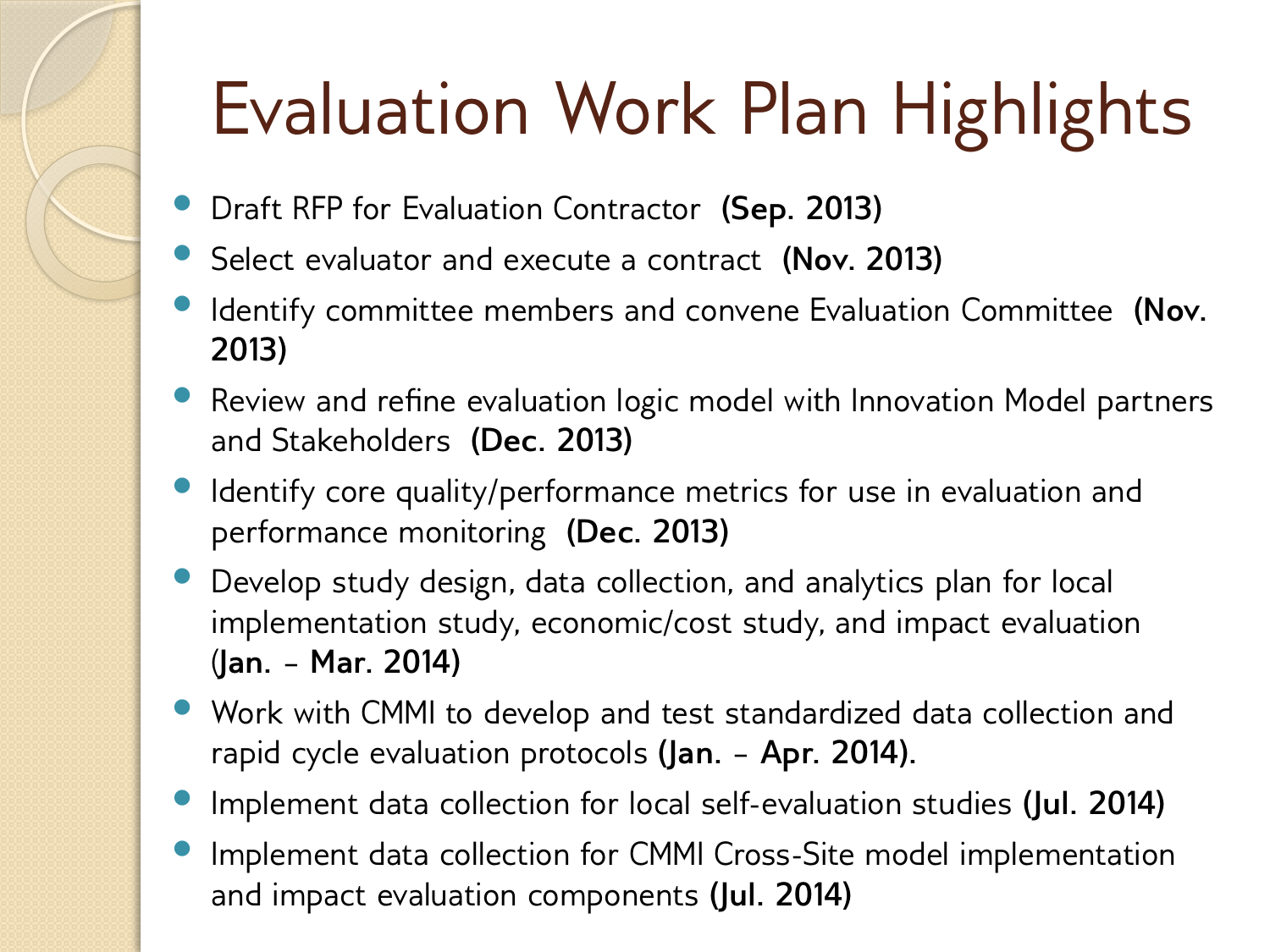

# Evaluation Work Plan Highlights
Draft RFP for Evaluation Contractor  (Sep. 2013)
Select evaluator and execute a contract  (Nov. 2013)
Identify committee members and convene Evaluation Committee  (Nov. 2013)
Review and refine evaluation logic model with Innovation Model partners and Stakeholders  (Dec. 2013)
Identify core quality/performance metrics for use in evaluation and performance monitoring  (Dec. 2013)
Develop study design, data collection, and analytics plan for local implementation study, economic/cost study, and impact evaluation       (Jan. – Mar. 2014)
Work with CMMI to develop and test standardized data collection and rapid cycle evaluation protocols (Jan. – Apr. 2014).
Implement data collection for local self-evaluation studies (Jul. 2014)
Implement data collection for CMMI Cross-Site model implementation and impact evaluation components (Jul. 2014)